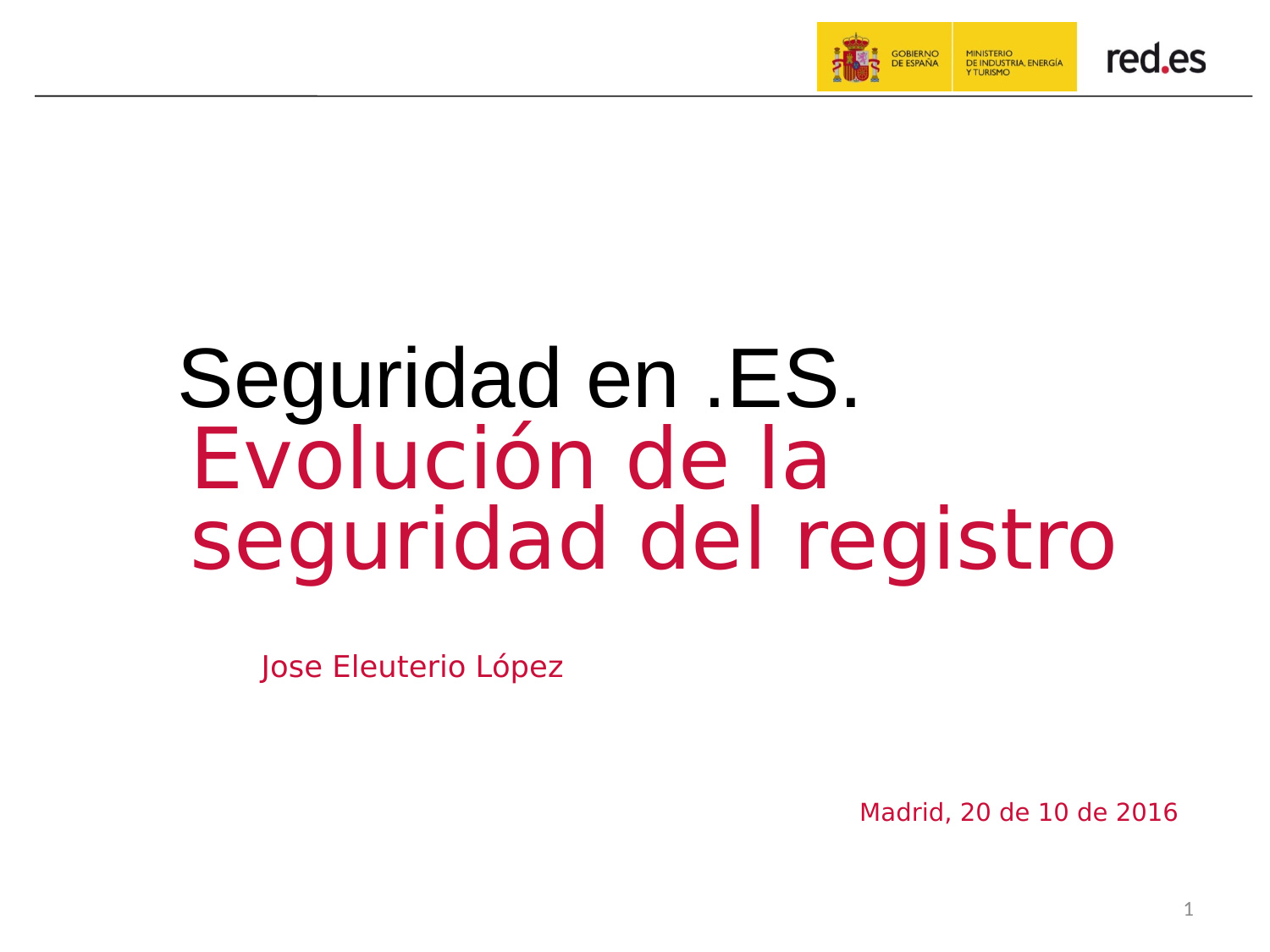

Seguridad en .ES. Evolución de la seguridad del registro
Jose Eleuterio López

Madrid, 20 de 10 de 2016
1